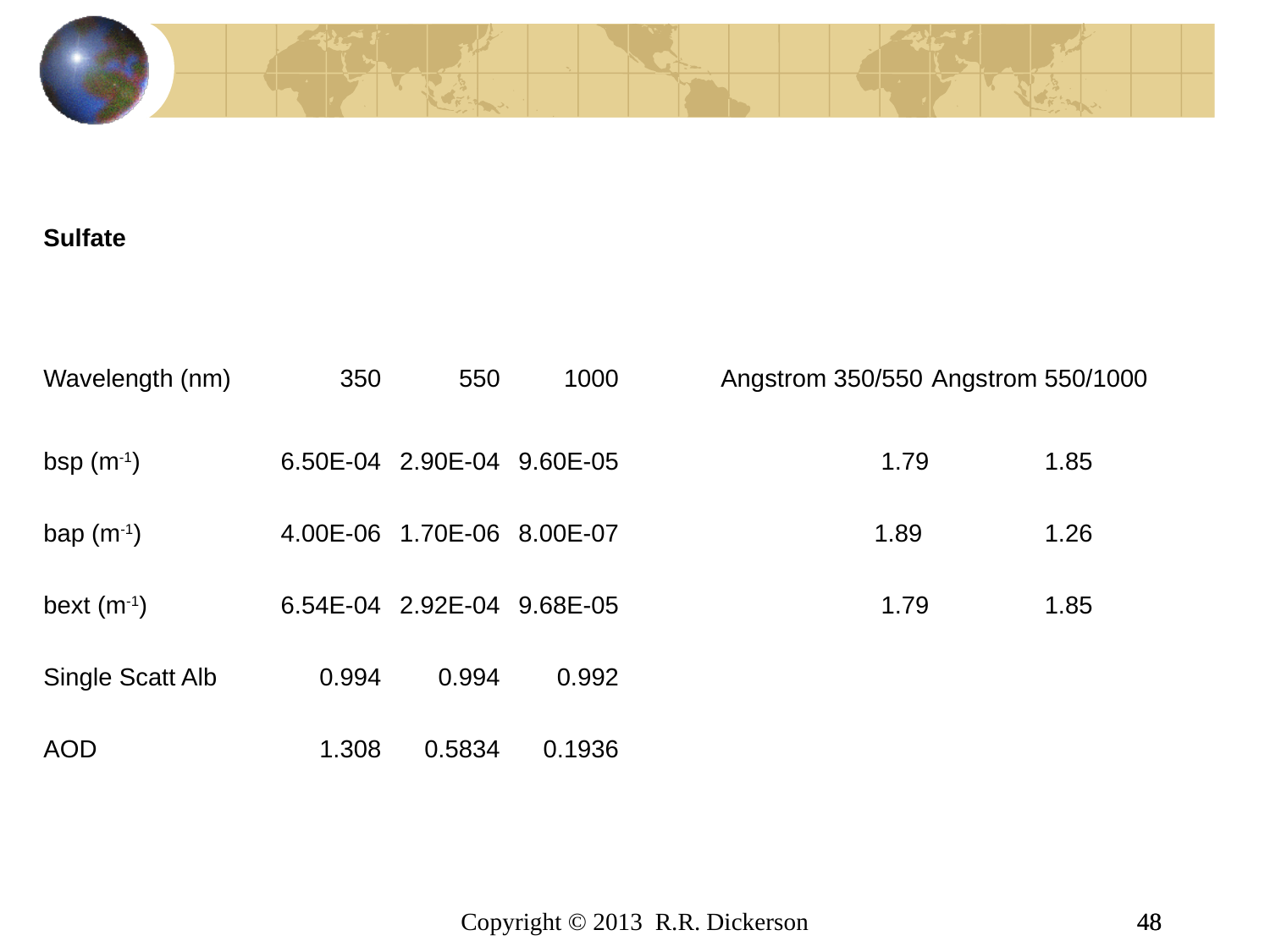

| Sulfate |  |  |  |  |  |  |  |
| --- | --- | --- | --- | --- | --- | --- | --- |
| Wavelength (nm) | 350 | 550 | 1000 |  | Angstrom 350/550 | Angstrom 550/1000 |  |
| bsp (m-1) | 6.50E-04 | 2.90E-04 | 9.60E-05 |  | 1.79 | 1.85 |  |
| bap (m-1) | 4.00E-06 | 1.70E-06 | 8.00E-07 |  | 1.89 | 1.26 |  |
| bext (m-1) | 6.54E-04 | 2.92E-04 | 9.68E-05 |  | 1.79 | 1.85 |  |
| Single Scatt Alb | 0.994 | 0.994 | 0.992 |  |  |  |  |
| AOD | 1.308 | 0.5834 | 0.1936 |  |  |  |  |
|  |  |  |  |  |  |  |  |
Copyright © 2013  R.R. Dickerson
48
48